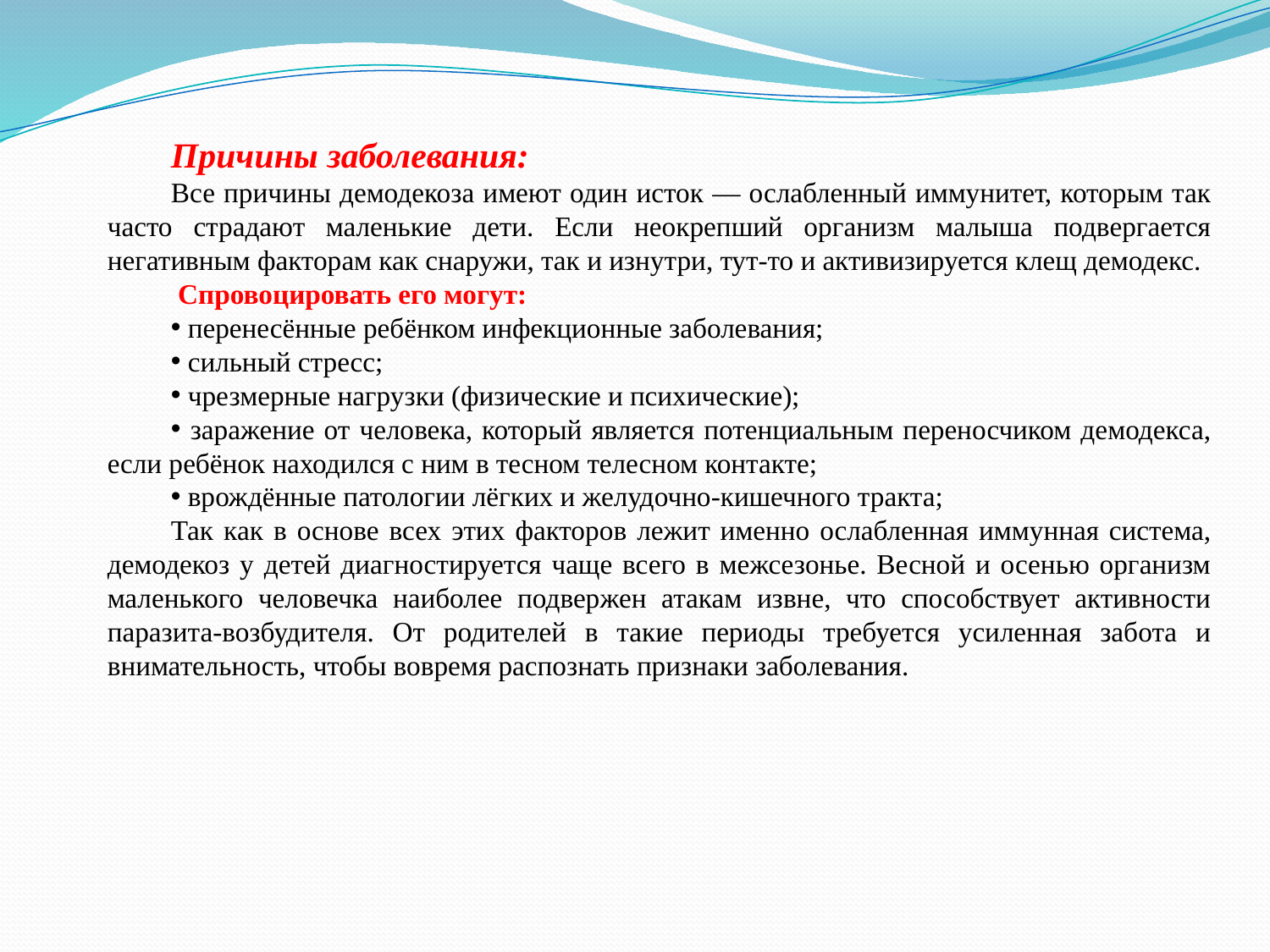

Причины заболевания:
Все причины демодекоза имеют один исток — ослабленный иммунитет, которым так часто страдают маленькие дети. Если неокрепший организм малыша подвергается негативным факторам как снаружи, так и изнутри, тут-то и активизируется клещ демодекс.
 Спровоцировать его могут:
 перенесённые ребёнком инфекционные заболевания;
 сильный стресс;
 чрезмерные нагрузки (физические и психические);
 заражение от человека, который является потенциальным переносчиком демодекса, если ребёнок находился с ним в тесном телесном контакте;
 врождённые патологии лёгких и желудочно-кишечного тракта;
Так как в основе всех этих факторов лежит именно ослабленная иммунная система, демодекоз у детей диагностируется чаще всего в межсезонье. Весной и осенью организм маленького человечка наиболее подвержен атакам извне, что способствует активности паразита-возбудителя. От родителей в такие периоды требуется усиленная забота и внимательность, чтобы вовремя распознать признаки заболевания.